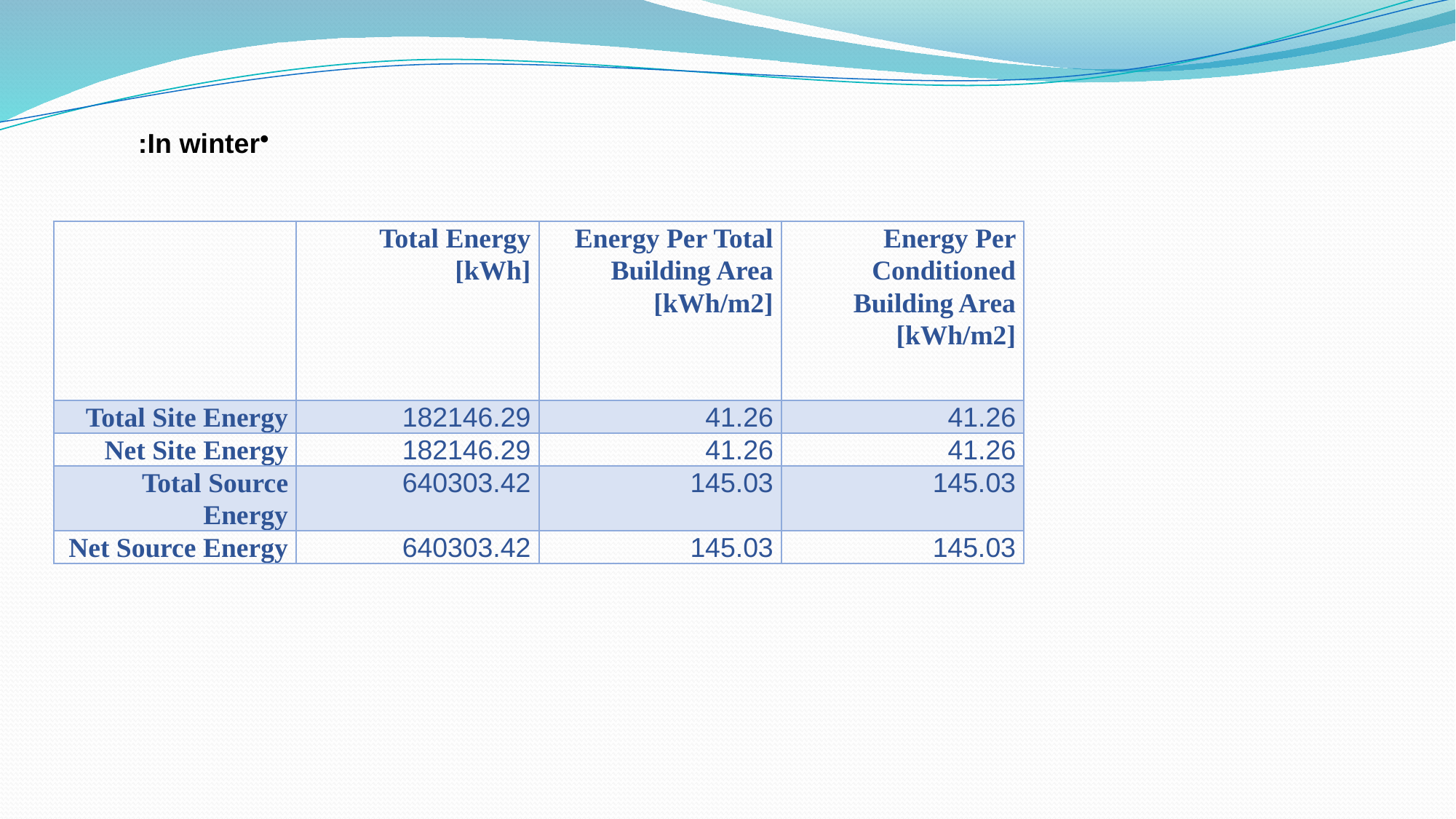

In winter:
|  | Total Energy [kWh] | Energy Per Total Building Area [kWh/m2] | Energy Per Conditioned Building Area [kWh/m2] |
| --- | --- | --- | --- |
| Total Site Energy | 182146.29 | 41.26 | 41.26 |
| Net Site Energy | 182146.29 | 41.26 | 41.26 |
| Total Source Energy | 640303.42 | 145.03 | 145.03 |
| Net Source Energy | 640303.42 | 145.03 | 145.03 |